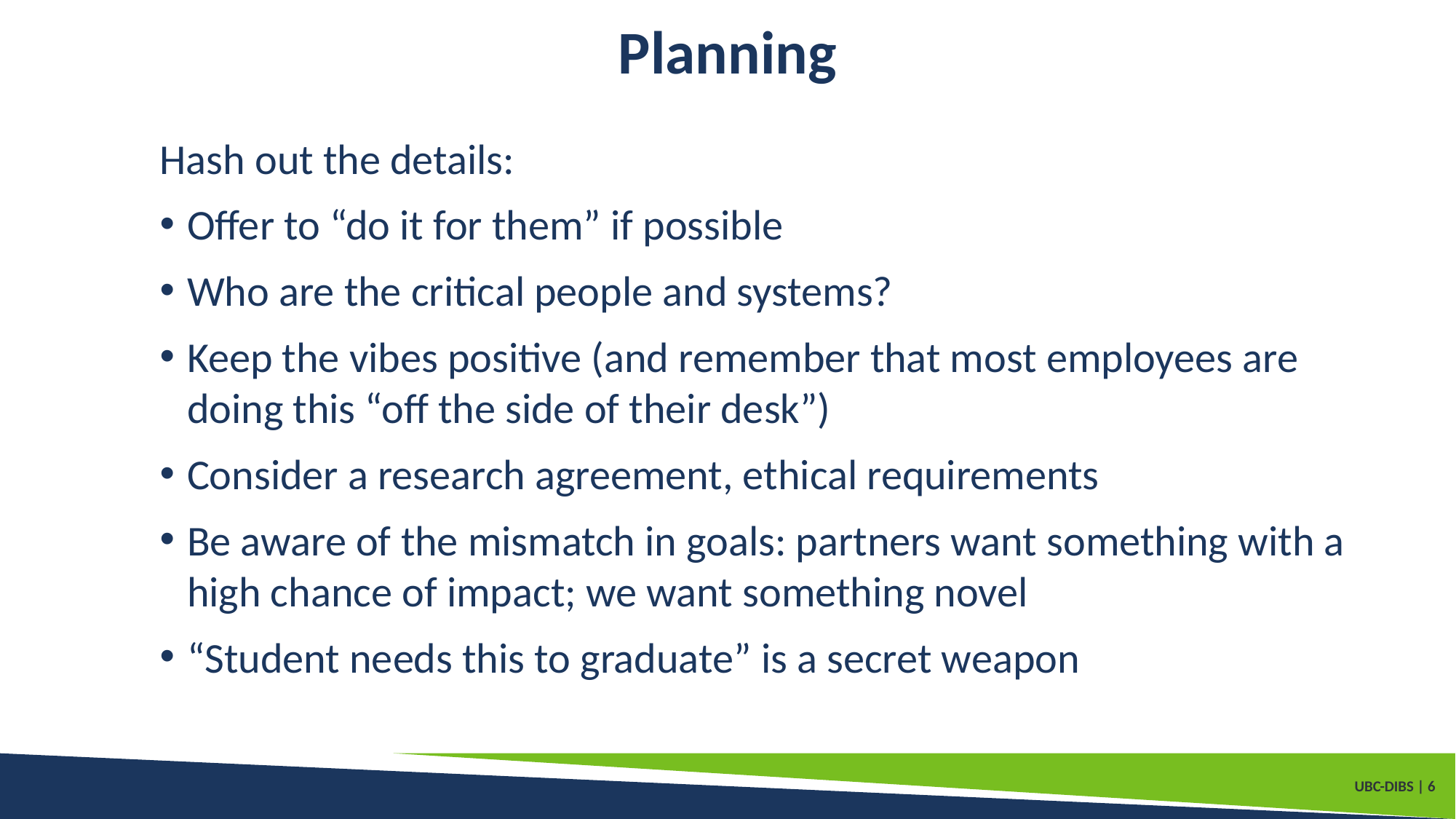

# Planning
Hash out the details:
Offer to “do it for them” if possible
Who are the critical people and systems?
Keep the vibes positive (and remember that most employees are doing this “off the side of their desk”)
Consider a research agreement, ethical requirements
Be aware of the mismatch in goals: partners want something with a high chance of impact; we want something novel
“Student needs this to graduate” is a secret weapon